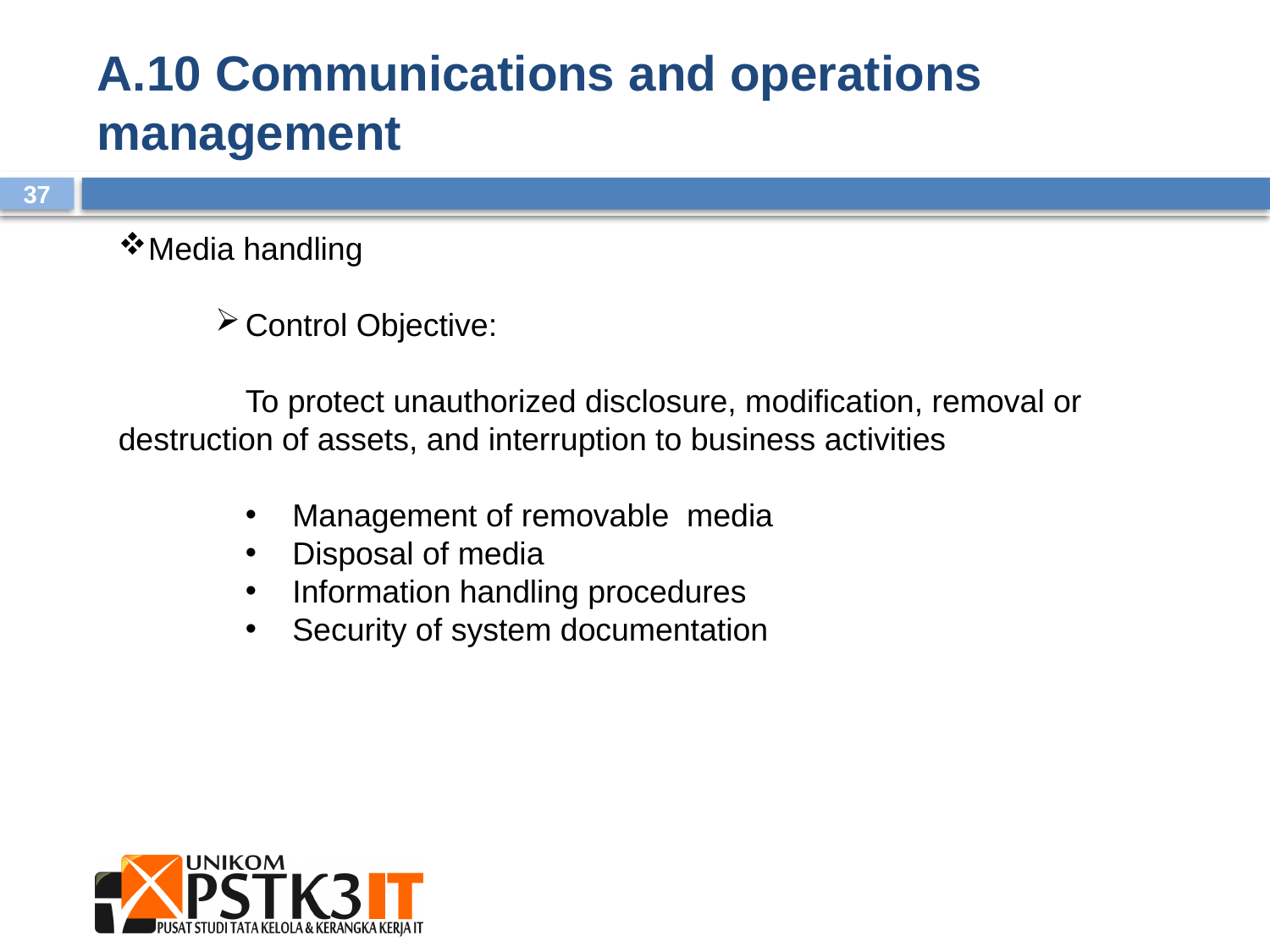

A.10 Communications and operations management
Media handling

Control Objective:

	To protect unauthorized disclosure, modification, removal or 	destruction of assets, and interruption to business activities

Management of removable  media
Disposal of media
Information handling procedures
Security of system documentation
37